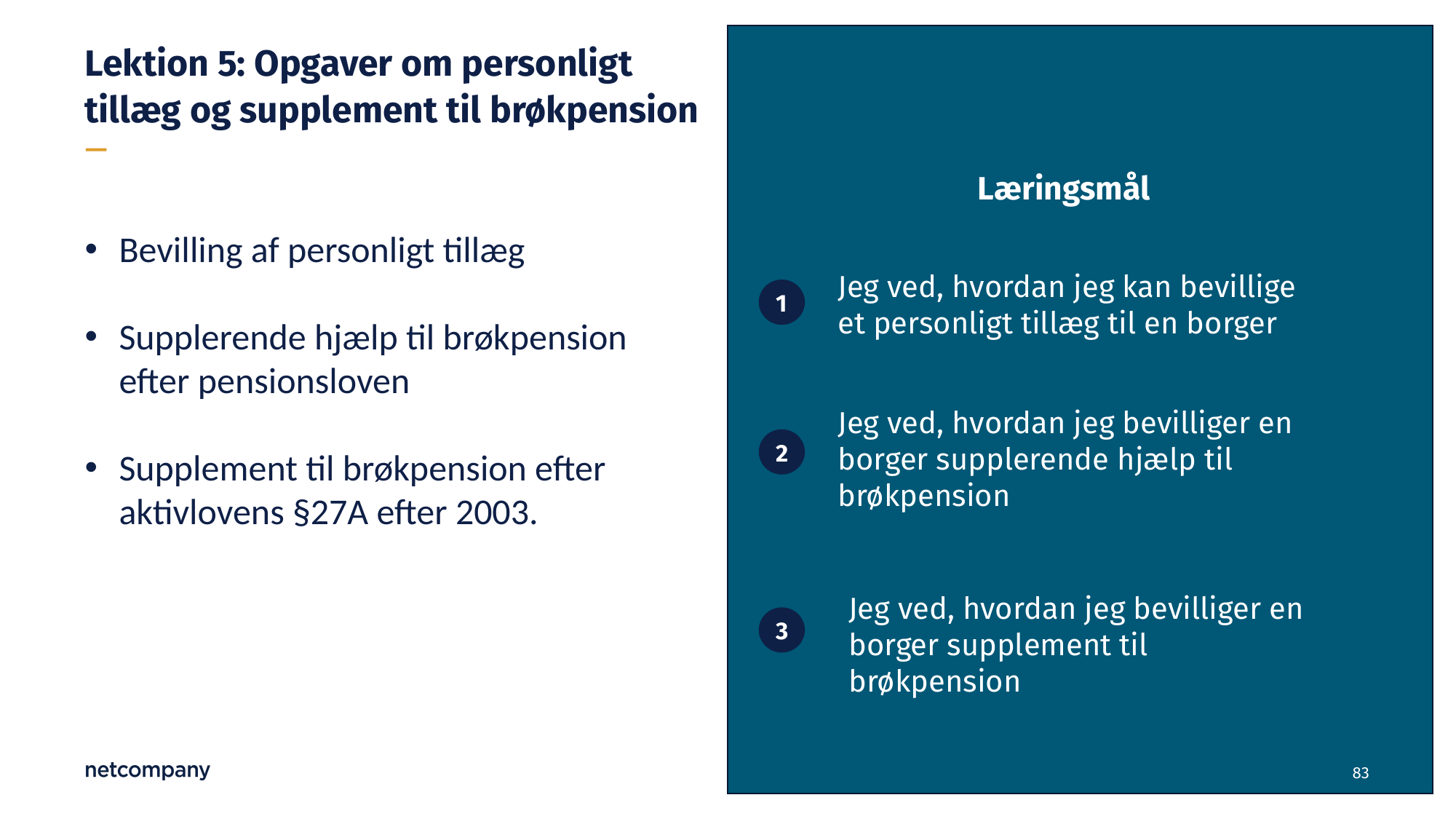

# Lektion 5: Opgaver om personligt tillæg og supplement til brøkpension
Læringsmål

Bevilling af personligt tillæg

Supplerende hjælp til brøkpension efter pensionsloven

Supplement til brøkpension efter aktivlovens §27A efter 2003.
Jeg ved, hvordan jeg kan bevillige et personligt tillæg til en borger

1

Jeg ved, hvordan jeg bevilliger en borger supplerende hjælp til brøkpension
2

Jeg ved, hvordan jeg bevilliger en borger supplement til brøkpension
3